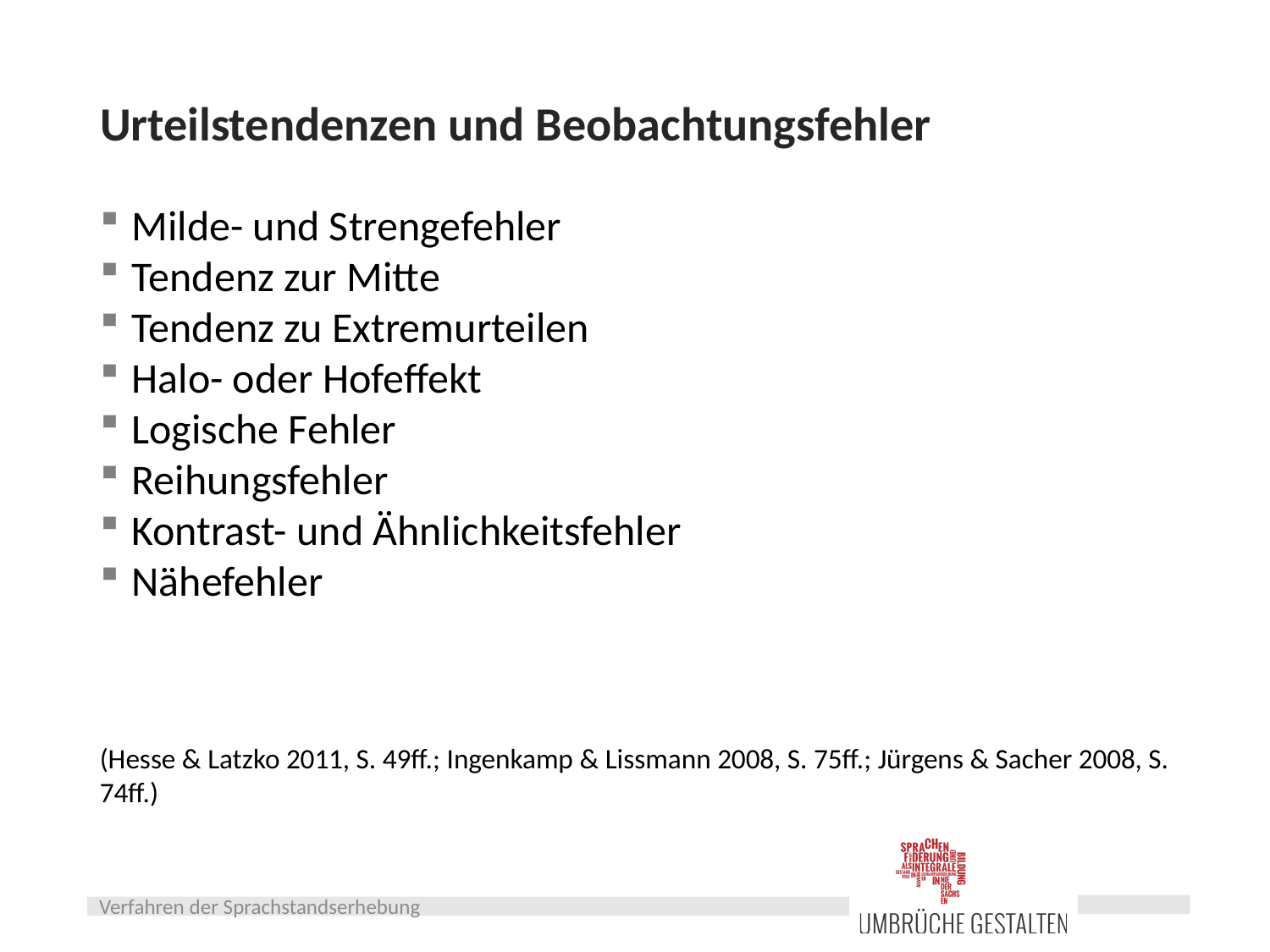

# Urteilstendenzen und Beobachtungsfehler
Milde- und Strengefehler
Tendenz zur Mitte
Tendenz zu Extremurteilen
Halo- oder Hofeffekt
Logische Fehler
Reihungsfehler
Kontrast- und Ähnlichkeitsfehler
Nähefehler
(Hesse & Latzko 2011, S. 49ff.; Ingenkamp & Lissmann 2008, S. 75ff.; Jürgens & Sacher 2008, S. 74ff.)
30
Verfahren der Sprachstandserhebung